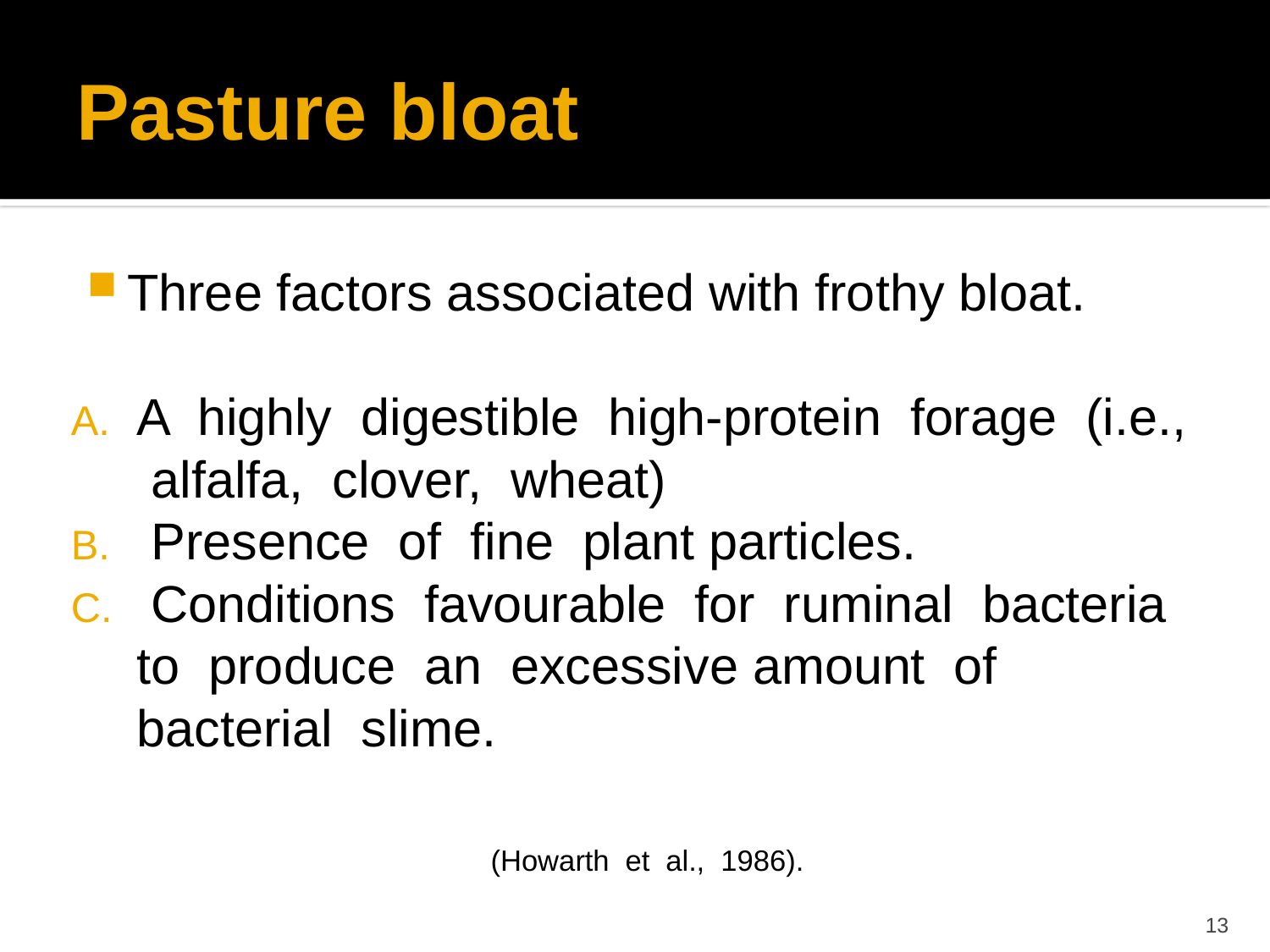

# Pasture bloat
Three factors associated with frothy bloat.
A  highly  digestible  high-protein  forage  (i.e.,  alfalfa,  clover,  wheat)
 Presence  of  fine  plant particles.
 Conditions  favourable  for  ruminal  bacteria  to  produce  an  excessive amount  of   bacterial  slime.

					                             (Howarth  et  al.,  1986).
13